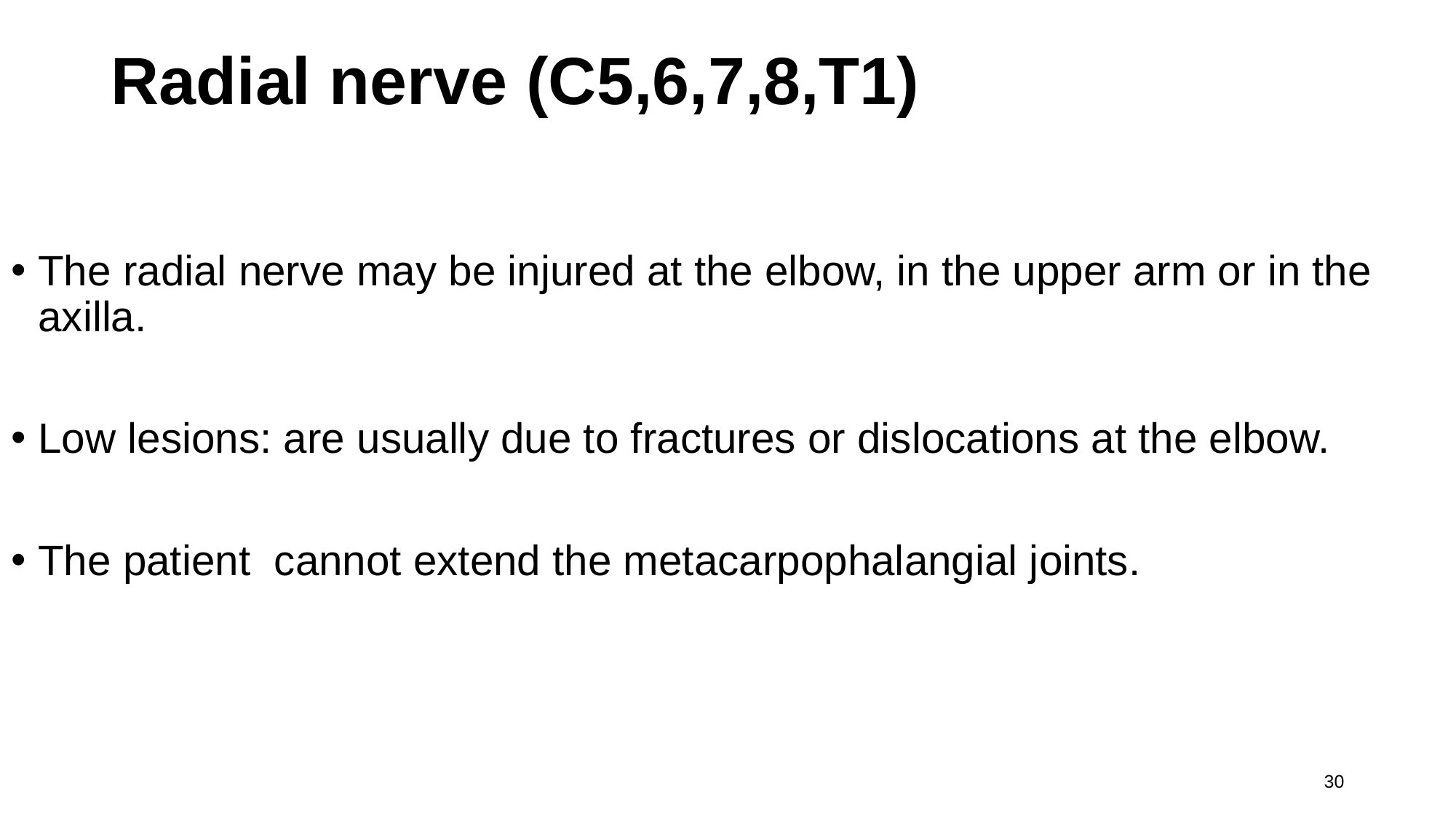

# Radial nerve (C5,6,7,8,T1)

The radial nerve may be injured at the elbow, in the upper arm or in the axilla.

Low lesions: are usually due to fractures or dislocations at the elbow.

The patient  cannot extend the metacarpophalangial joints.

30